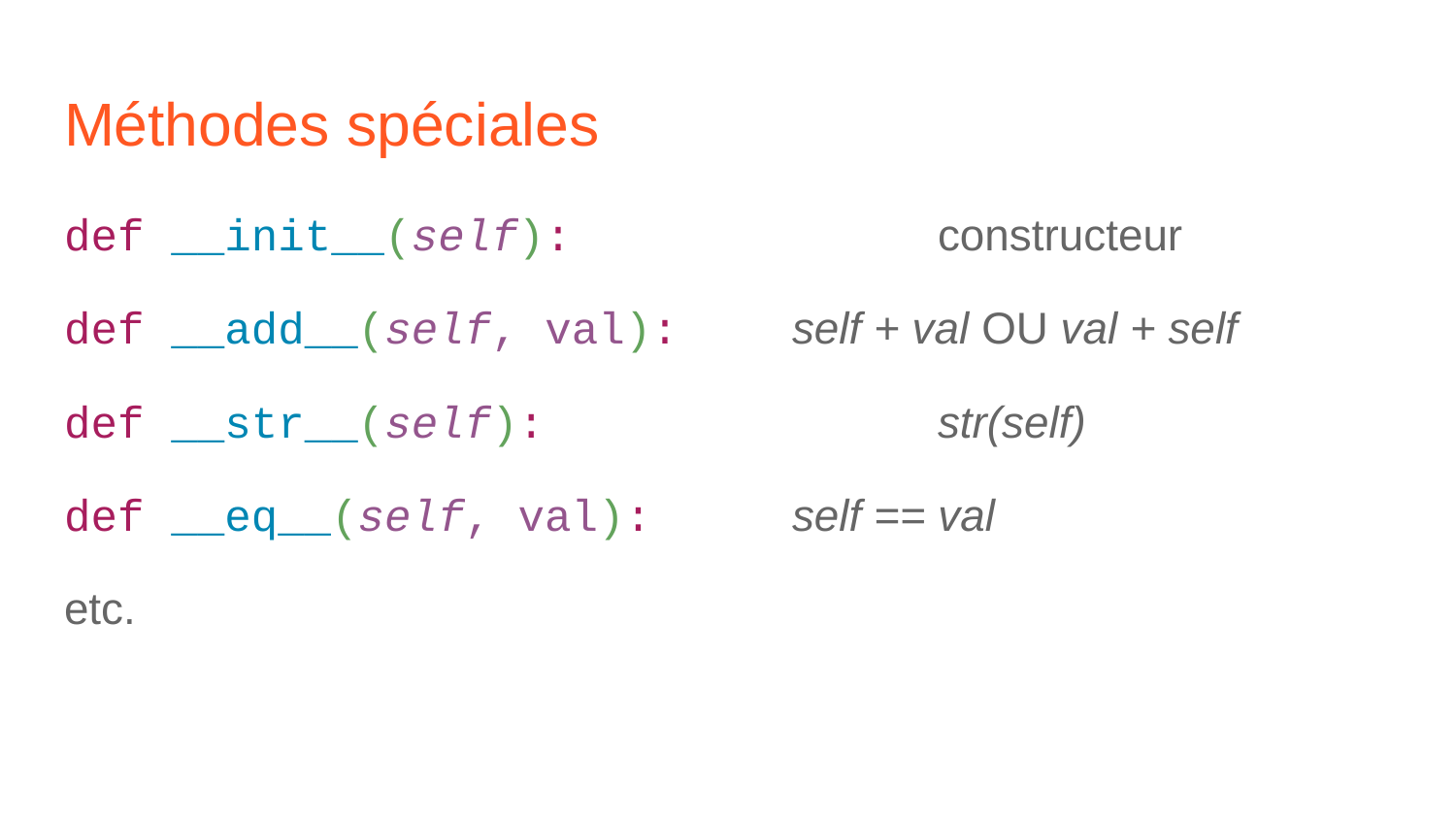

# Méthodes spéciales
def __init__(self):			constructeur
def __add__(self, val):	self + val OU val + self
def __str__(self):			str(self)
def __eq__(self, val):	self == val
etc.